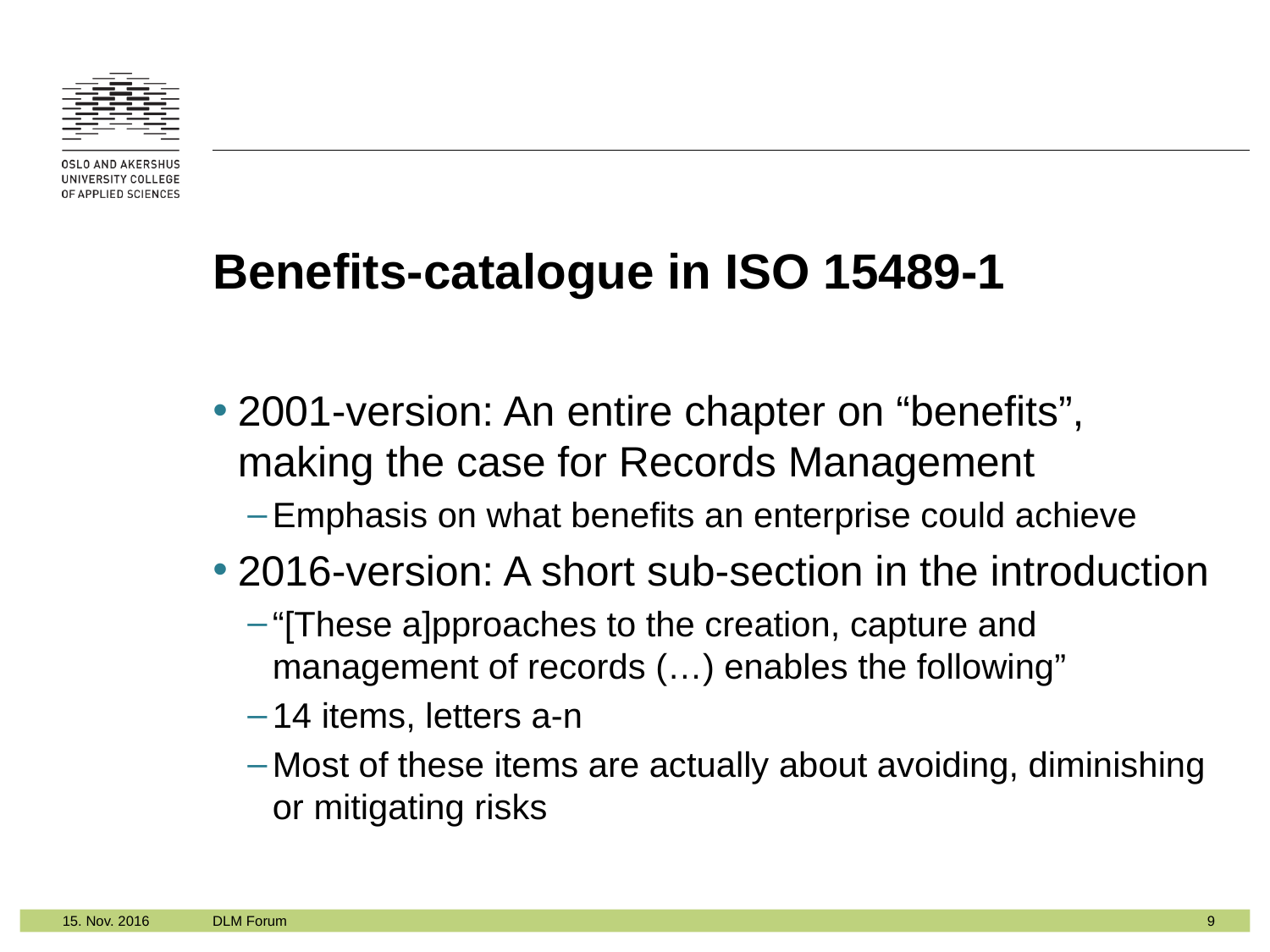

# Benefits-catalogue in ISO 15489-1
2001-version: An entire chapter on “benefits”, making the case for Records Management
Emphasis on what benefits an enterprise could achieve
2016-version: A short sub-section in the introduction
“[These a]pproaches to the creation, capture and management of records (…) enables the following”
14 items, letters a-n
Most of these items are actually about avoiding, diminishing or mitigating risks

DLM Forum
9
15. Nov. 2016